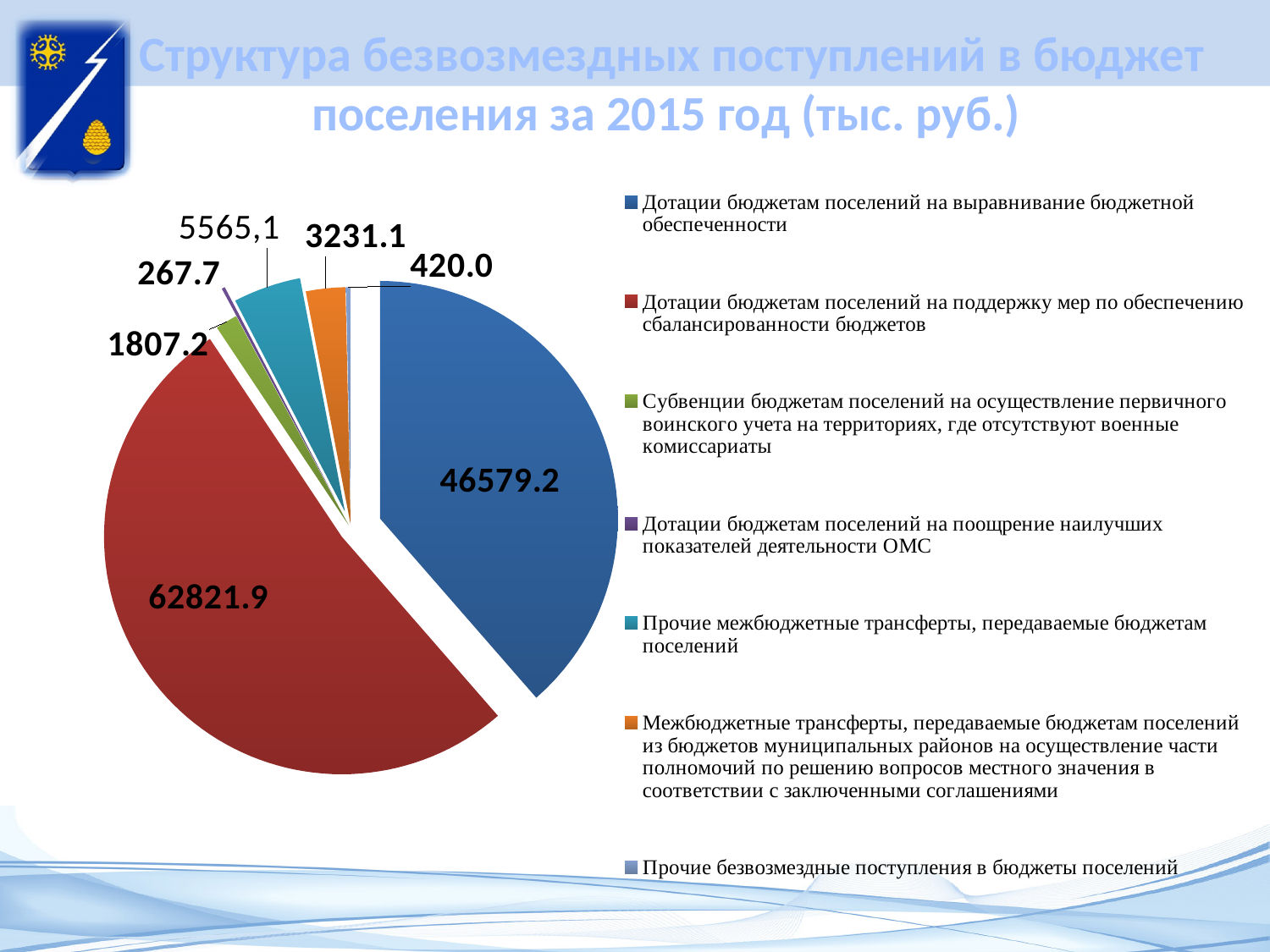

# Структура безвозмездных поступлений в бюджет поселения за 2015 год (тыс. руб.)

### Chart

| Category | Ряд 1 |
|---|---|
| Дотации бюджетам поселений на выравнивание бюджетной обеспеченности | 46579.2 |
| Дотации бюджетам поселений на поддержку мер по обеспечению сбалансированности бюджетов | 62821.9 |
| Субвенции бюджетам поселений на осуществление первичного воинского учета на территориях, где отсутствуют военные комиссариаты | 1807.2 |
| Дотации бюджетам поселений на поощрение наилучших показателей деятельности ОМС | 267.7 |
| Прочие межбюджетные трансферты, передаваемые бюджетам поселений | 5565.1 |
| Межбюджетные трансферты, передаваемые бюджетам поселений из бюджетов муниципальных районов на осуществление части полномочий по решению вопросов местного значения в соответствии с заключенными соглашениями | 3231.07 |
| Прочие безвозмездные поступления в бюджеты поселений | 420.0 |